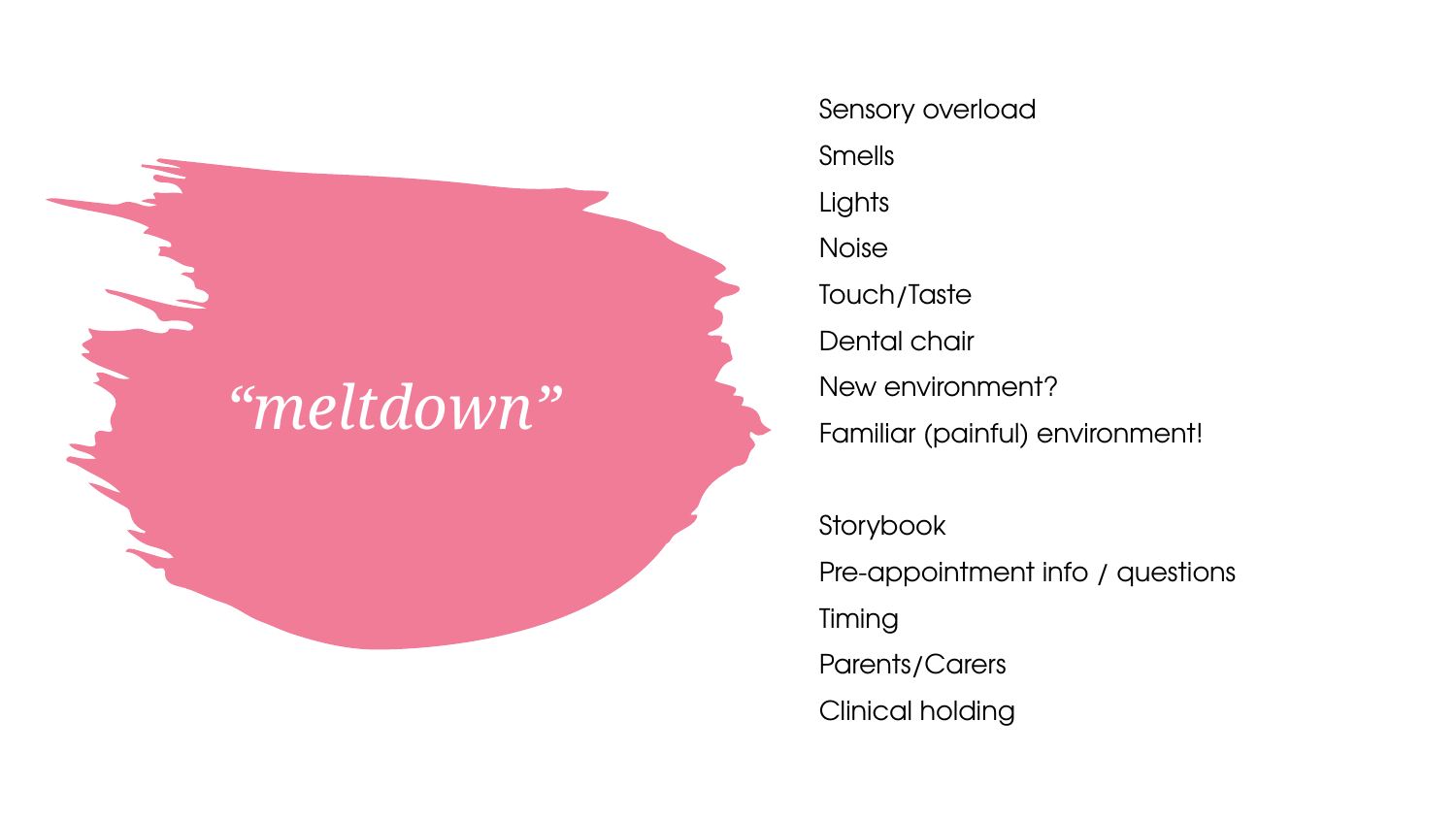

Sensory overload
Smells
Lights
Noise
Touch/Taste
Dental chair
New environment?
Familiar (painful) environment!

Storybook
Pre-appointment info / questions
Timing
Parents/Carers
Clinical holding
# “meltdown”